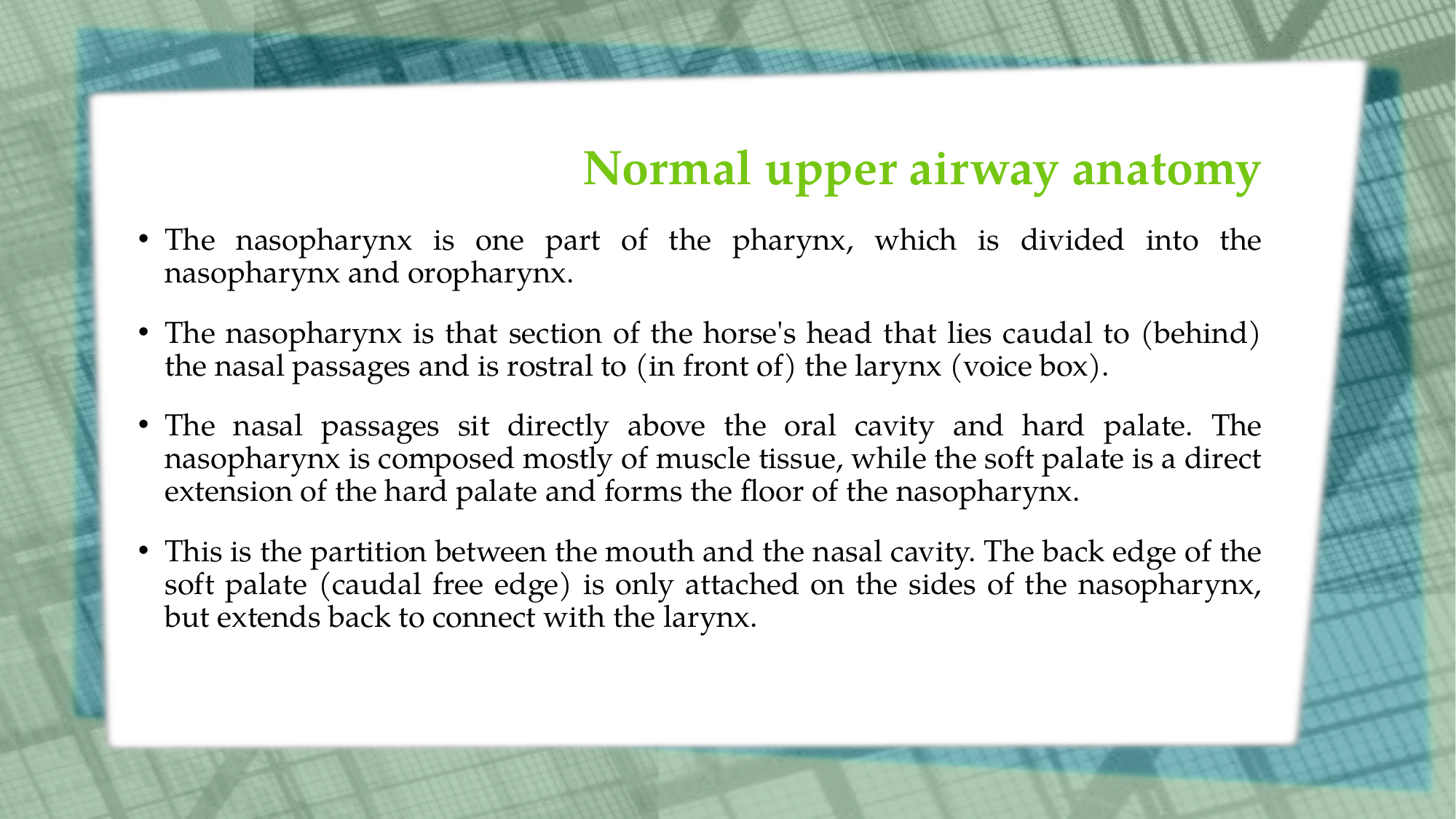

# Normal upper airway anatomy
The nasopharynx is one part of the pharynx, which is divided into the nasopharynx and oropharynx.
The nasopharynx is that section of the horse's head that lies caudal to (behind) the nasal passages and is rostral to (in front of) the larynx (voice box).
The nasal passages sit directly above the oral cavity and hard palate. The nasopharynx is composed mostly of muscle tissue, while the soft palate is a direct extension of the hard palate and forms the floor of the nasopharynx.
This is the partition between the mouth and the nasal cavity. The back edge of the soft palate (caudal free edge) is only attached on the sides of the nasopharynx, but extends back to connect with the larynx.